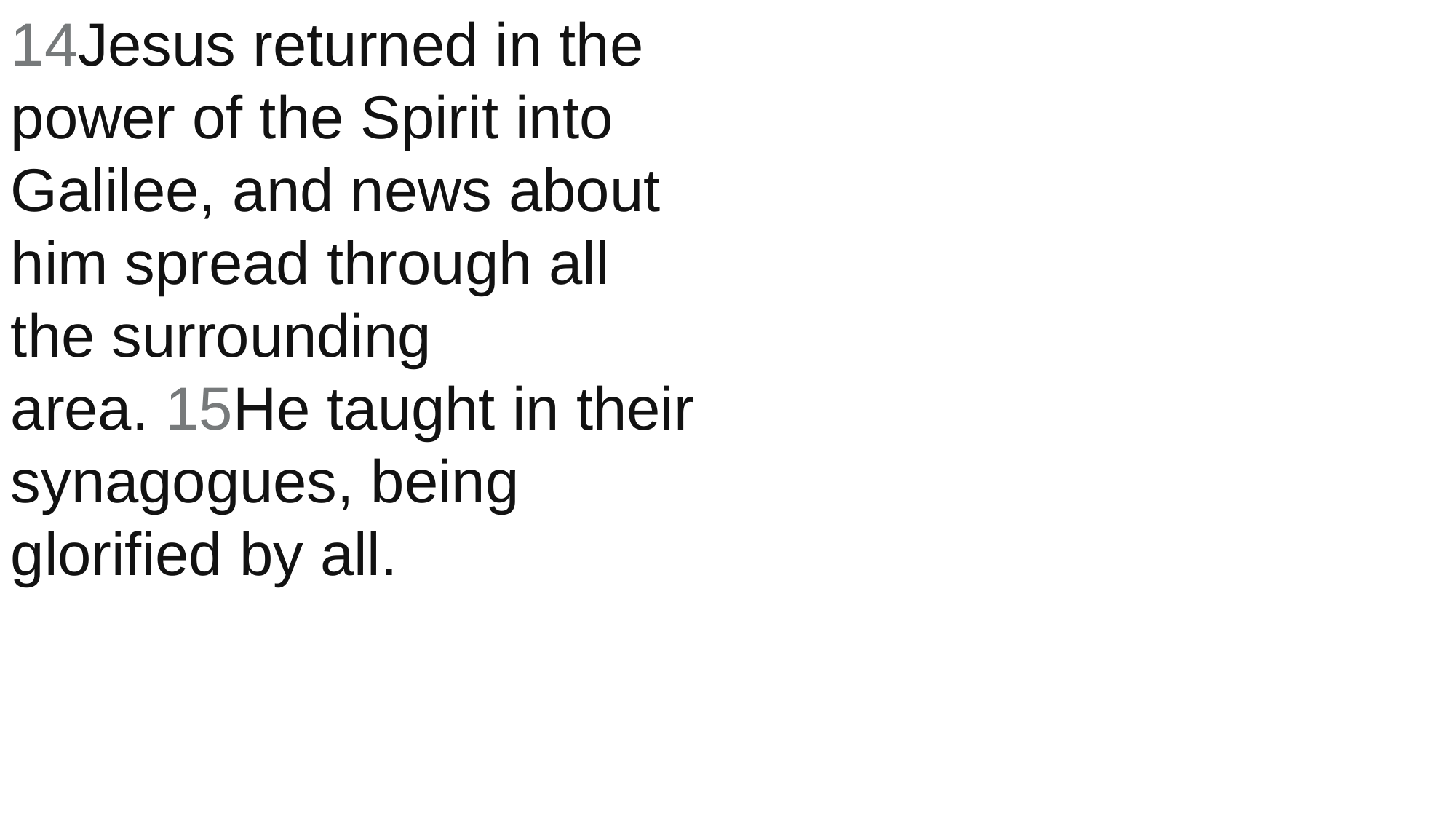

14Jesus returned in the power of the Spirit into Galilee, and news about him spread through all the surrounding area. 15He taught in their synagogues, being glorified by all.